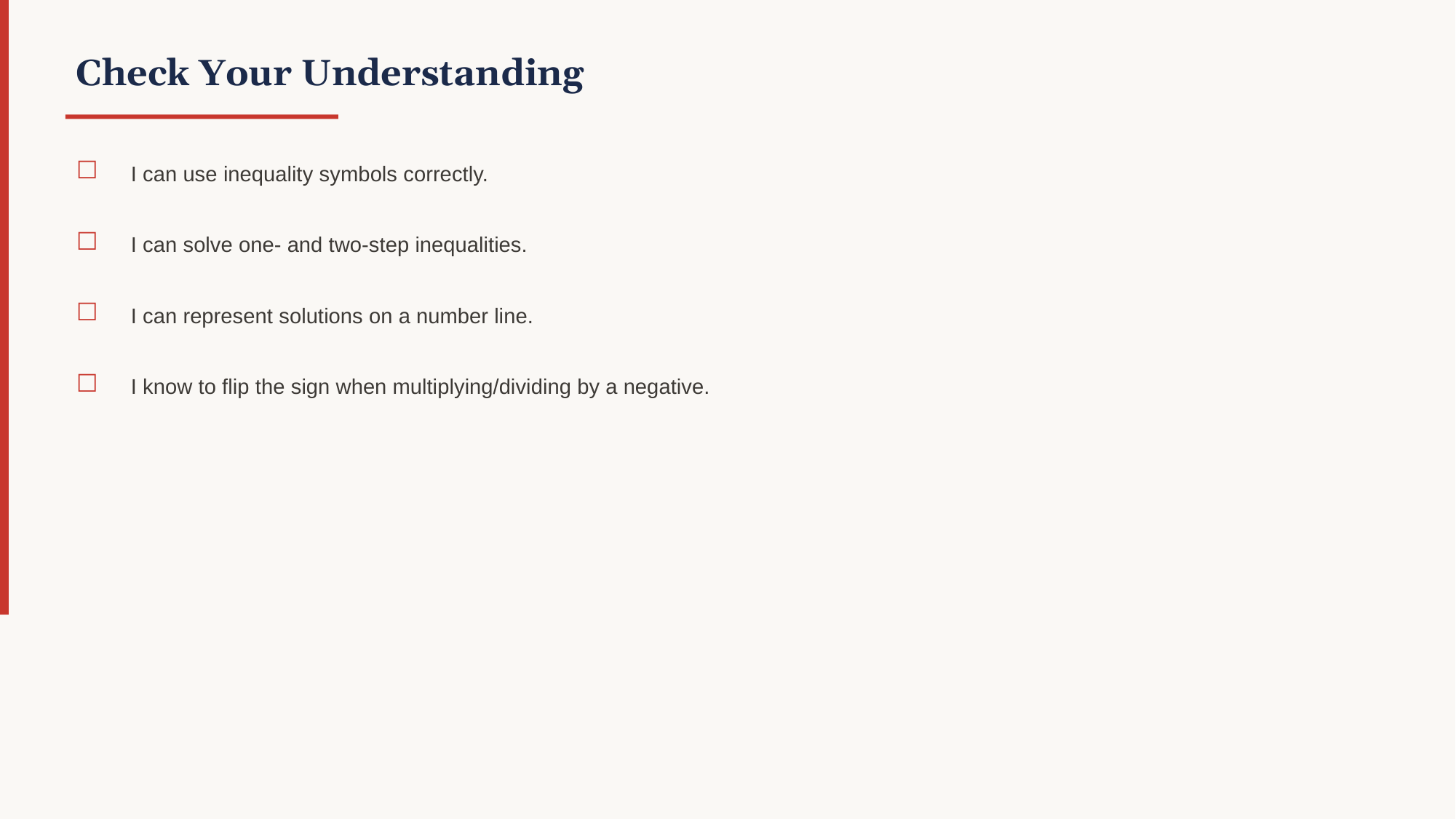

Check Your Understanding

☐
I can use inequality symbols correctly.
☐
I can solve one- and two-step inequalities.
☐
I can represent solutions on a number line.
☐
I know to flip the sign when multiplying/dividing by a negative.